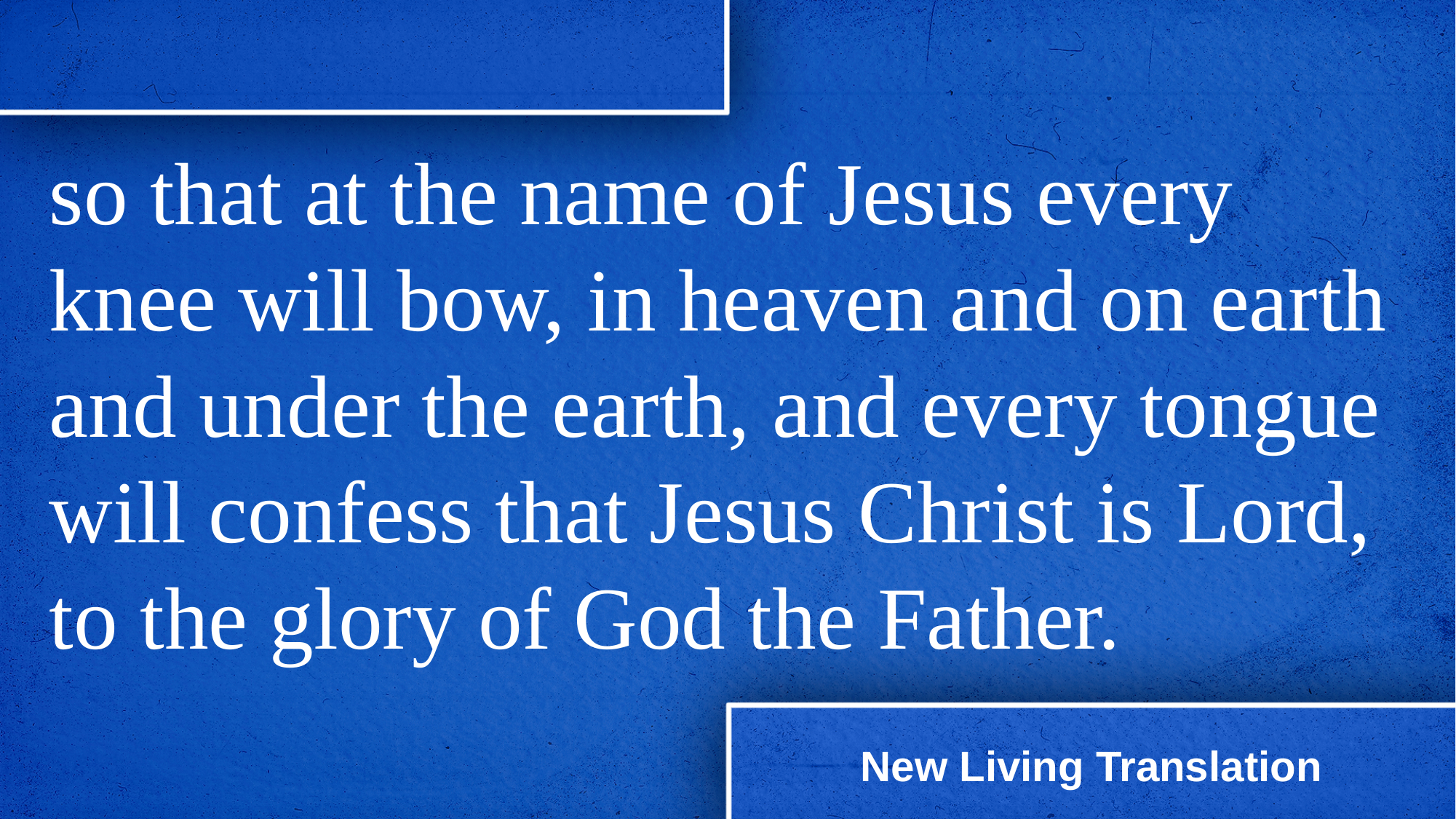

so that at the name of Jesus every knee will bow, in heaven and on earth and under the earth, and every tongue will confess that Jesus Christ is Lord, to the glory of God the Father.

New Living Translation